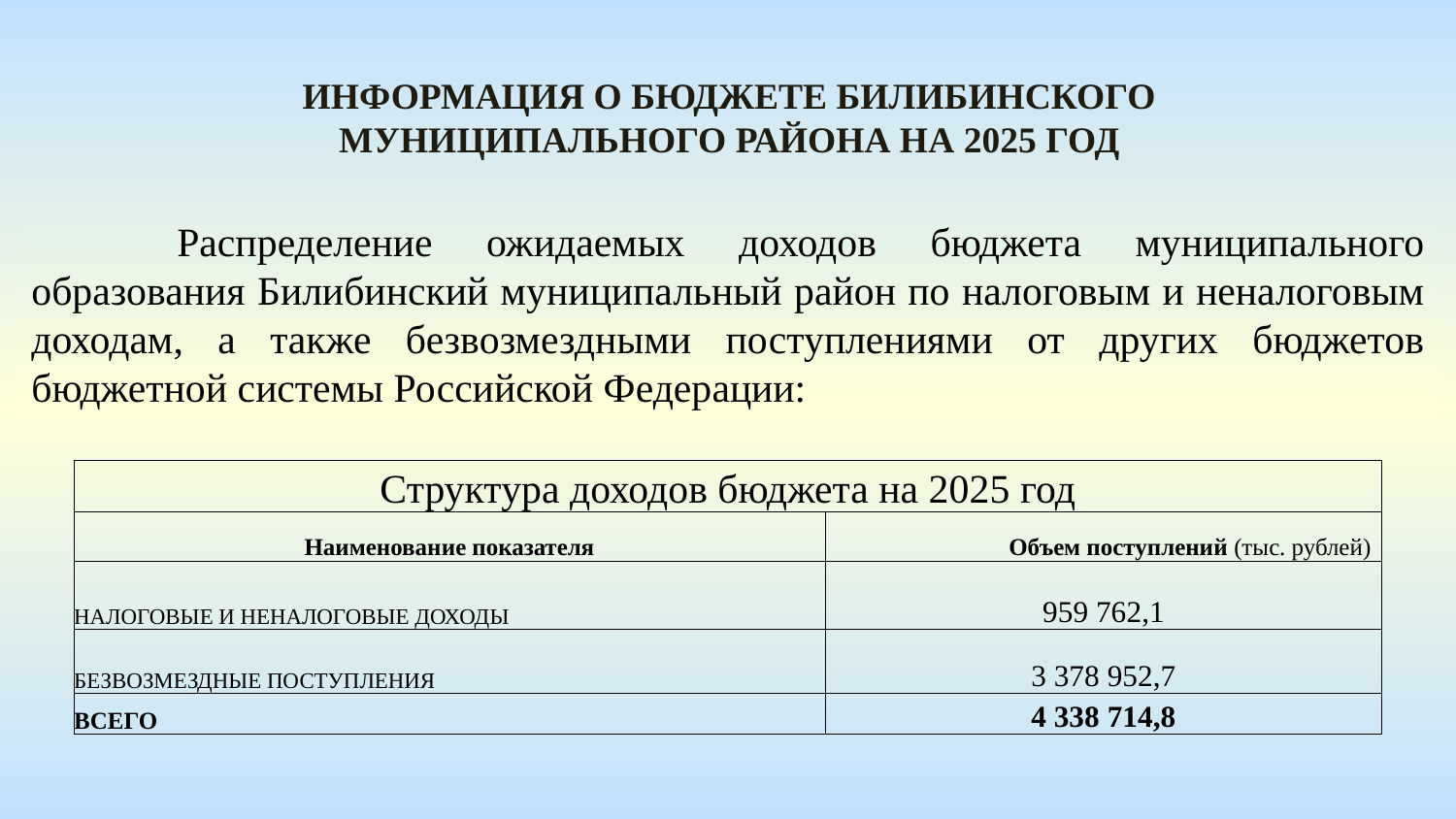

Информация о бюджете БИЛИБИНСКОГО МУНИЦИПАЛЬНОГО РАЙОНА на 2025 год
 	Распределение ожидаемых доходов бюджета муниципального образования Билибинский муниципальный район по налоговым и неналоговым доходам, а также безвозмездными поступлениями от других бюджетов бюджетной системы Российской Федерации:
| Структура доходов бюджета на 2025 год |  |
| --- | --- |
| Наименование показателя | Объем поступлений (тыс. рублей) |
| НАЛОГОВЫЕ И НЕНАЛОГОВЫЕ ДОХОДЫ | 959 762,1 |
| БЕЗВОЗМЕЗДНЫЕ ПОСТУПЛЕНИЯ | 3 378 952,7 |
| ВСЕГО | 4 338 714,8 |